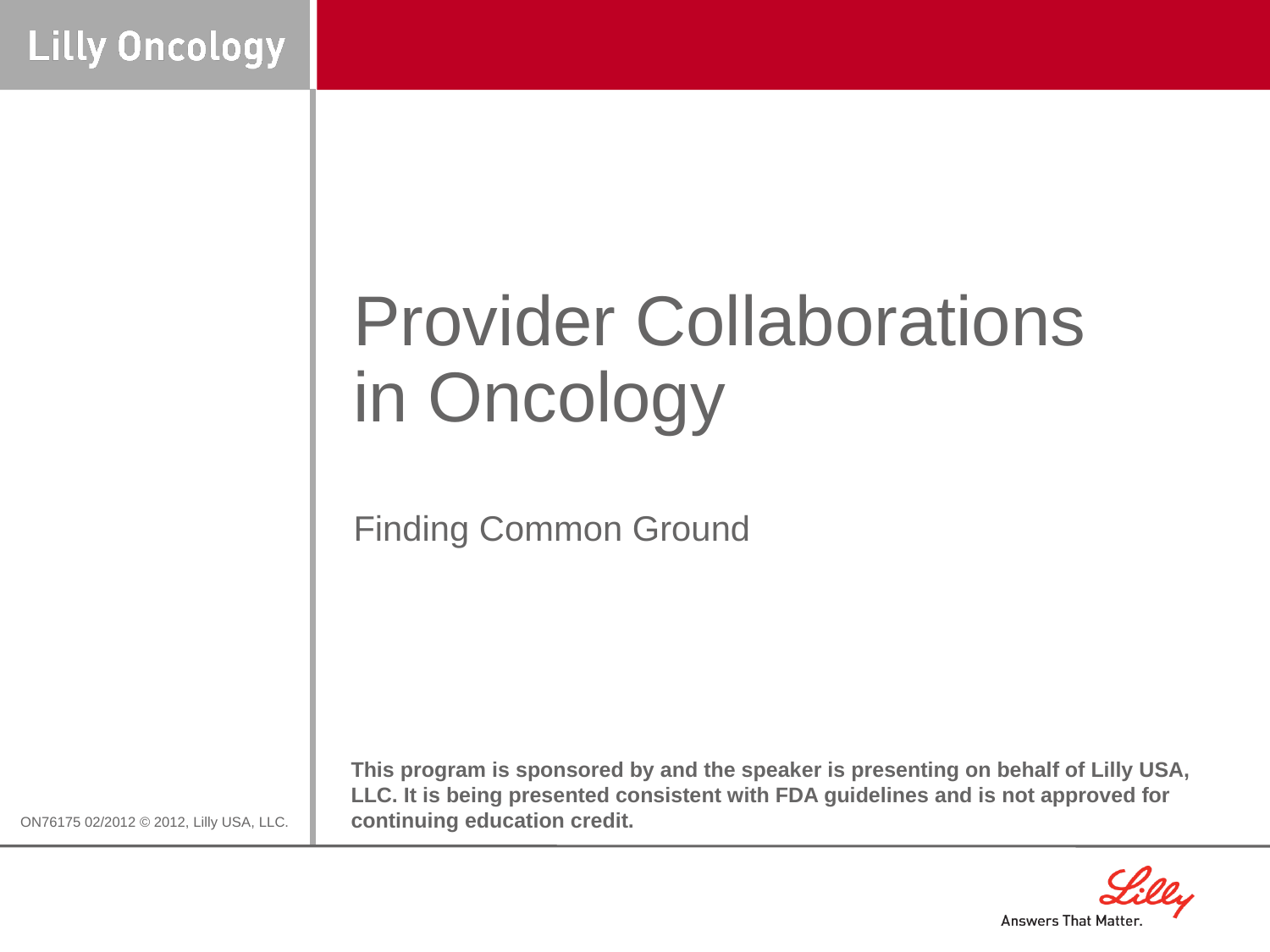

# Provider Collaborations in Oncology
Finding Common Ground
This program is sponsored by and the speaker is presenting on behalf of Lilly USA, LLC. It is being presented consistent with FDA guidelines and is not approved for continuing education credit.